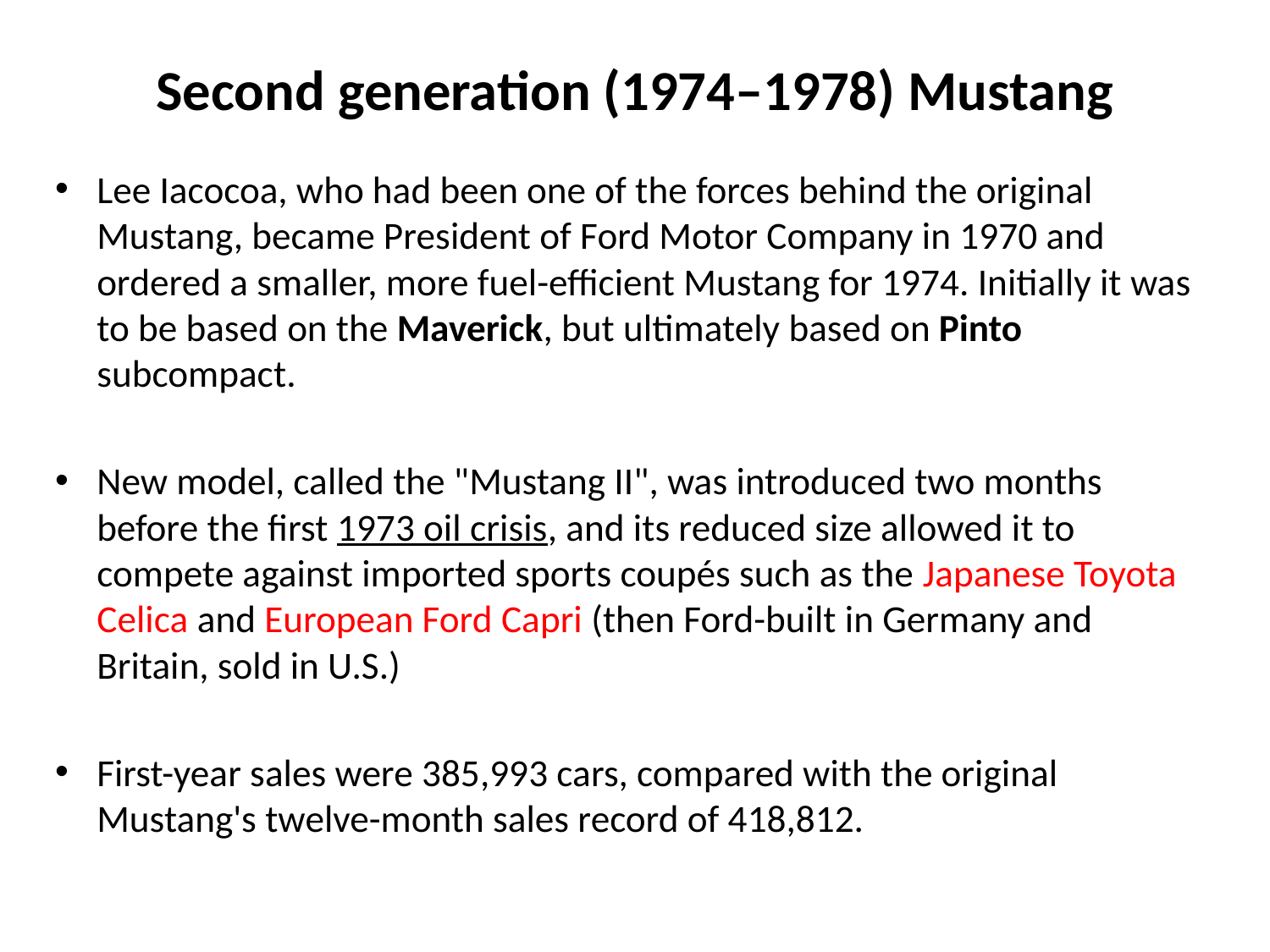

# Second generation (1974–1978) Mustang
Lee Iacocoa, who had been one of the forces behind the original Mustang, became President of Ford Motor Company in 1970 and ordered a smaller, more fuel-efficient Mustang for 1974. Initially it was to be based on the Maverick, but ultimately based on Pinto subcompact.

New model, called the "Mustang II", was introduced two months before the first 1973 oil crisis, and its reduced size allowed it to compete against imported sports coupés such as the Japanese Toyota Celica and European Ford Capri (then Ford-built in Germany and Britain, sold in U.S.)

First-year sales were 385,993 cars, compared with the original Mustang's twelve-month sales record of 418,812.